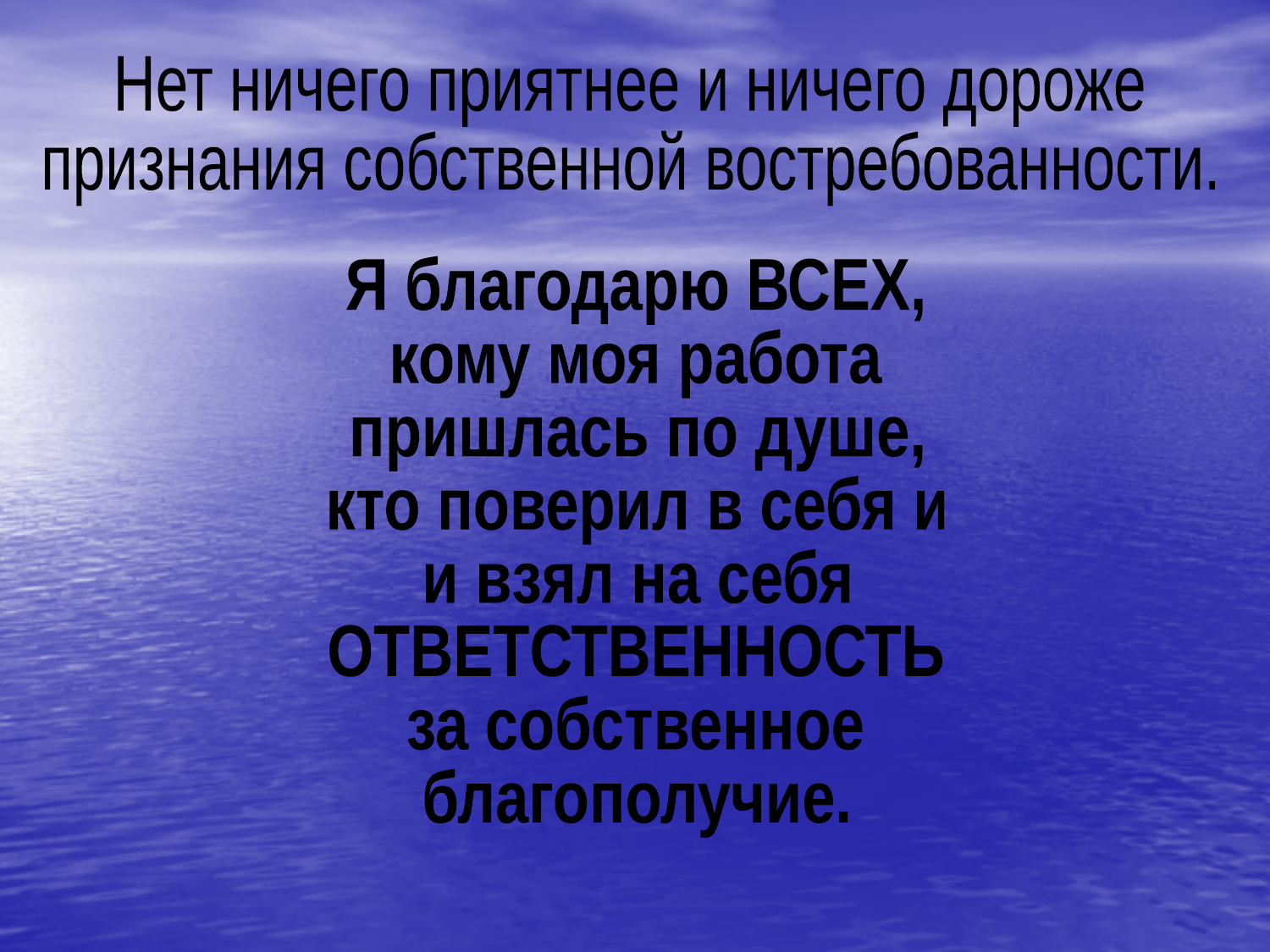

Нет ничего приятнее и ничего дороже
признания собственной востребованности.
Я благодарю ВСЕХ,
кому моя работа
пришлась по душе,
кто поверил в себя и
и взял на себя
ОТВЕТСТВЕННОСТЬ
за собственное
благополучие.